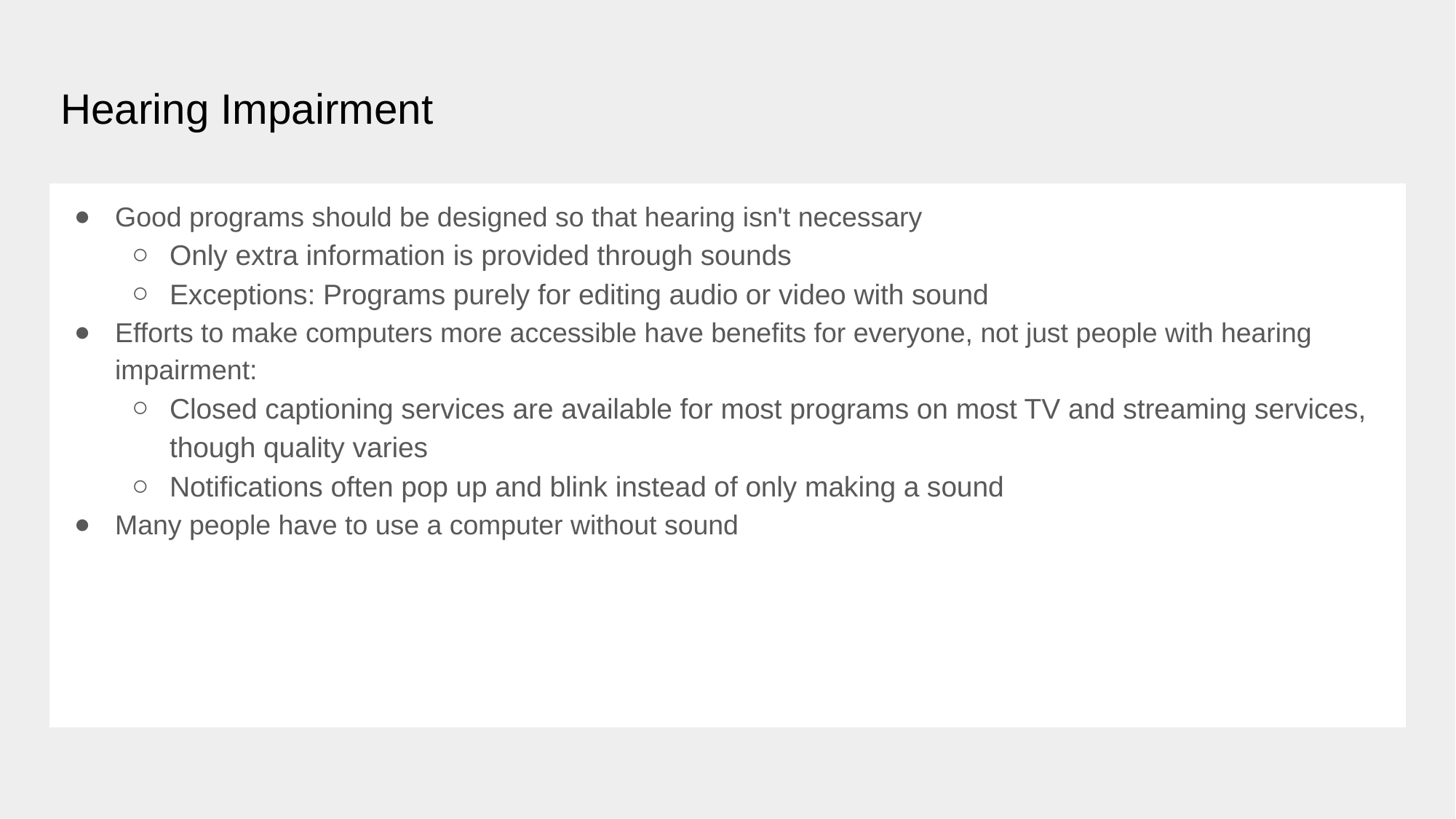

# Hearing Impairment
Good programs should be designed so that hearing isn't necessary
Only extra information is provided through sounds
Exceptions: Programs purely for editing audio or video with sound
Efforts to make computers more accessible have benefits for everyone, not just people with hearing impairment:
Closed captioning services are available for most programs on most TV and streaming services, though quality varies
Notifications often pop up and blink instead of only making a sound
Many people have to use a computer without sound